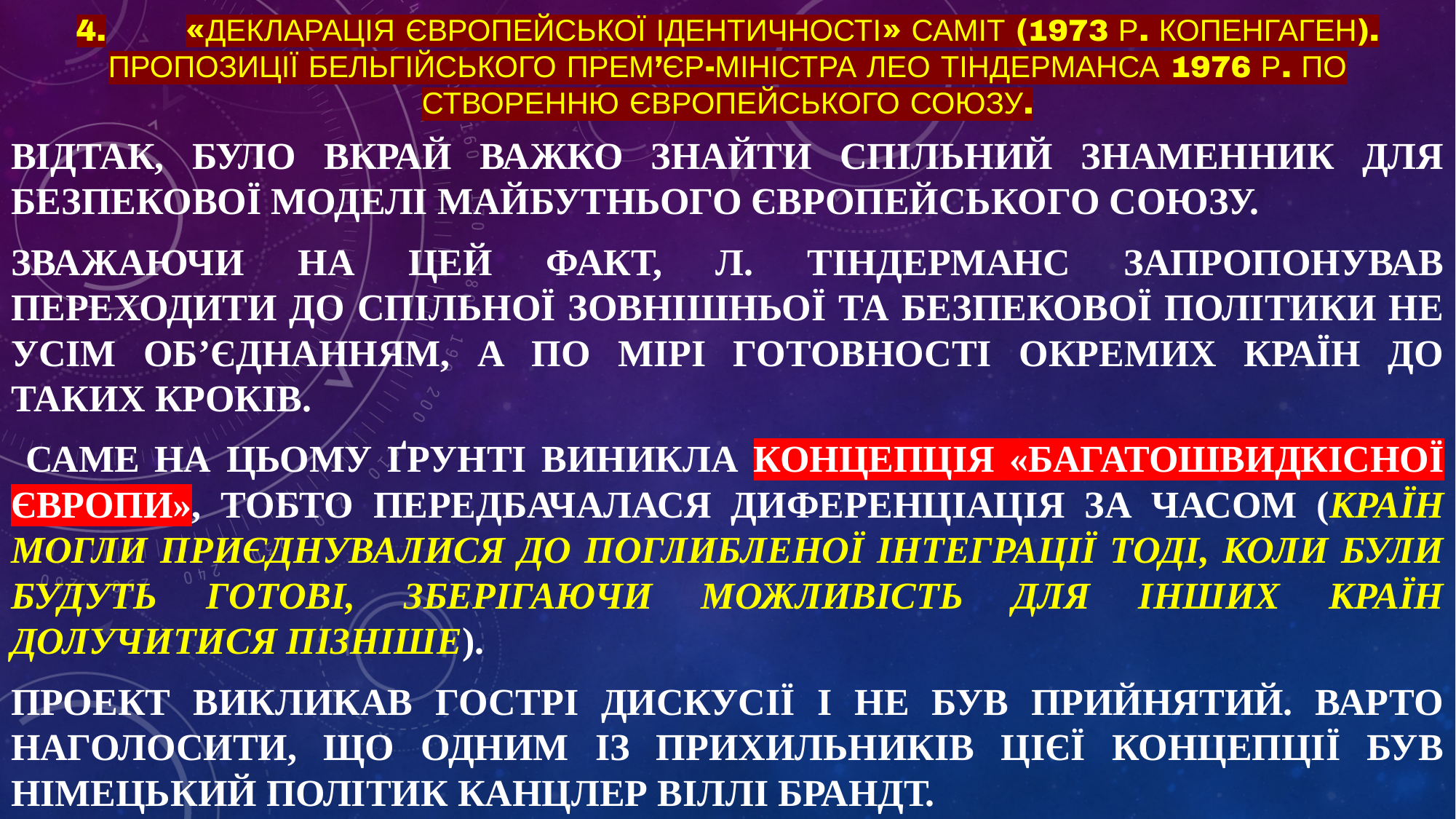

# 4.	«Декларація європейської ідентичності» саміт (1973 р. Копенгаген). Пропозиції бельгійського прем’єр-міністра Лео Тіндерманса 1976 р. по створенню Європейського союзу.
Відтак, було вкрай важко знайти спільний знаменник для безпекової моделі майбутнього Європейського Союзу.
Зважаючи на цей факт, Л. Тіндерманс запропонував переходити до спільної зовнішньої та безпекової політики не усім об’єднанням, а по мірі готовності окремих країн до таких кроків.
 Саме на цьому ґрунті виникла концепція «багатошвидкісної Європи», тобто передбачалася диференціація за часом (країн могли приєднувалися до поглибленої інтеграції тоді, коли були будуть готові, зберігаючи можливість для інших країн долучитися пізніше).
Проект викликав гострі дискусії і не був прийнятий. Варто наголосити, що одним із прихильників цієї концепції був німецький політик канцлер Віллі Брандт.